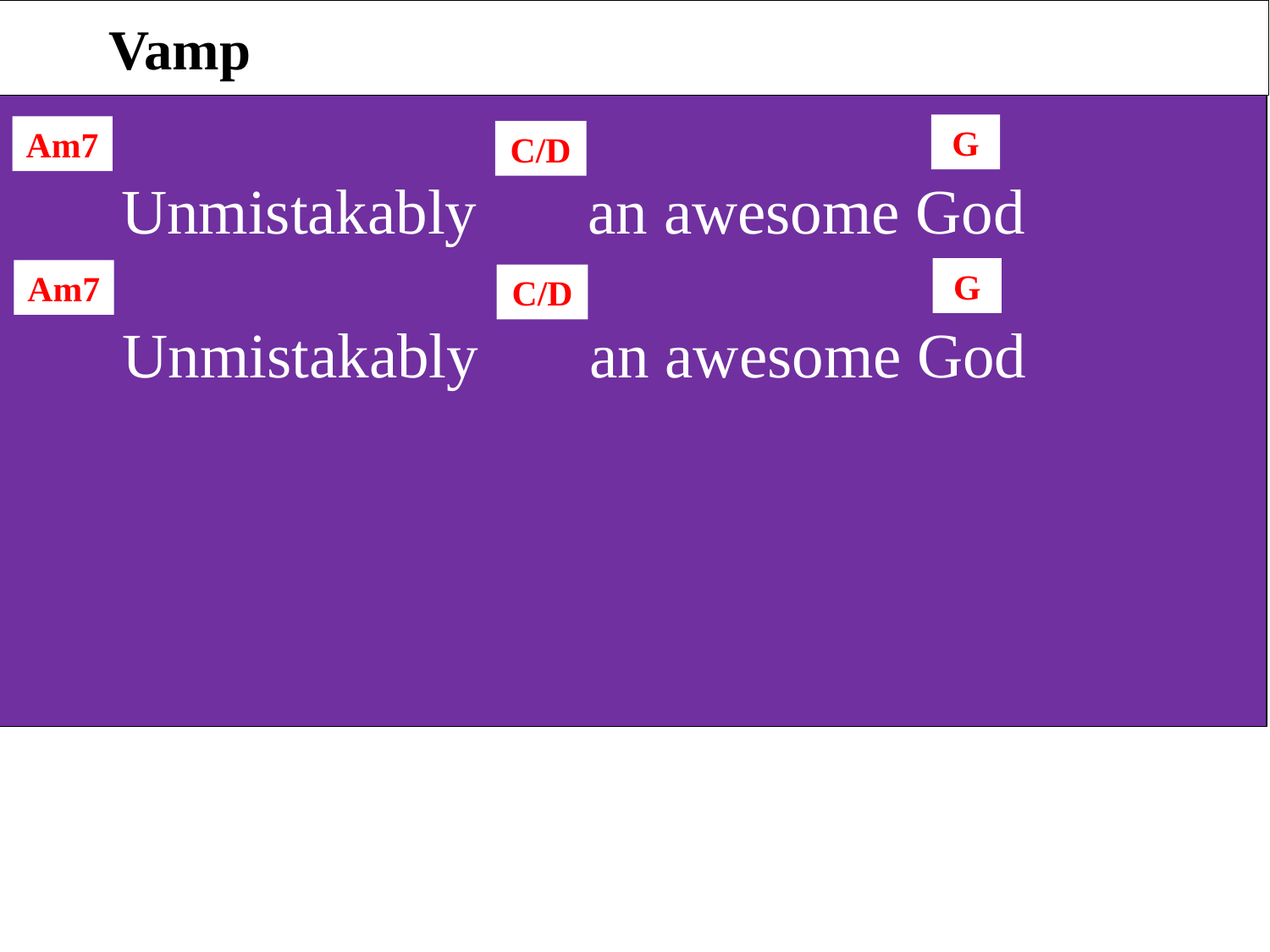

Vamp

G
Am7
C/D
       Unmistakably       an awesome God
G
Am7
C/D
       Unmistakably       an awesome God